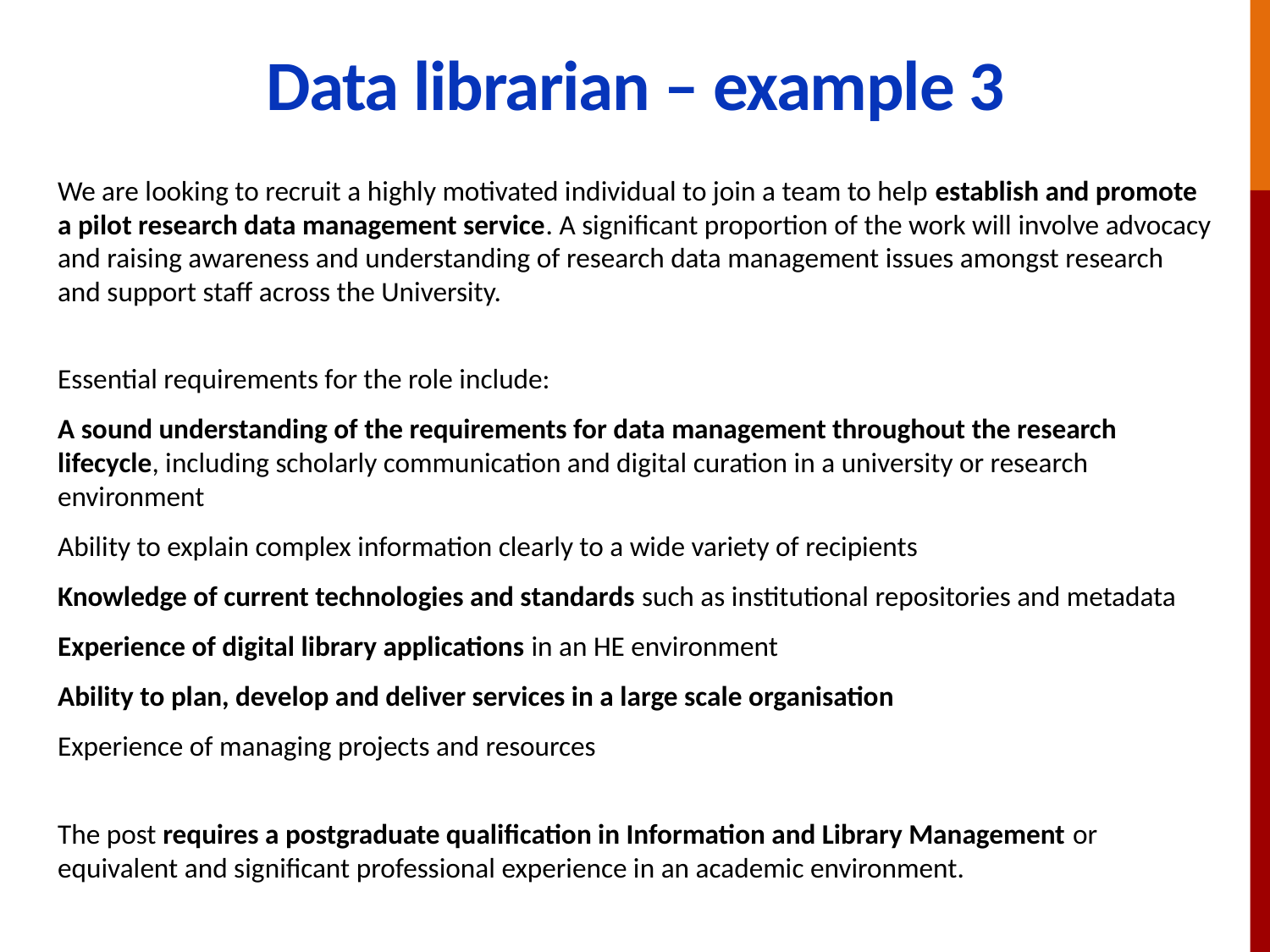

# Data librarian – example 3
We are looking to recruit a highly motivated individual to join a team to help establish and promote a pilot research data management service. A significant proportion of the work will involve advocacy and raising awareness and understanding of research data management issues amongst research and support staff across the University.

Essential requirements for the role include:
A sound understanding of the requirements for data management throughout the research lifecycle, including scholarly communication and digital curation in a university or research environment
Ability to explain complex information clearly to a wide variety of recipients
Knowledge of current technologies and standards such as institutional repositories and metadata
Experience of digital library applications in an HE environment
Ability to plan, develop and deliver services in a large scale organisation
Experience of managing projects and resources

The post requires a postgraduate qualification in Information and Library Management or equivalent and significant professional experience in an academic environment.